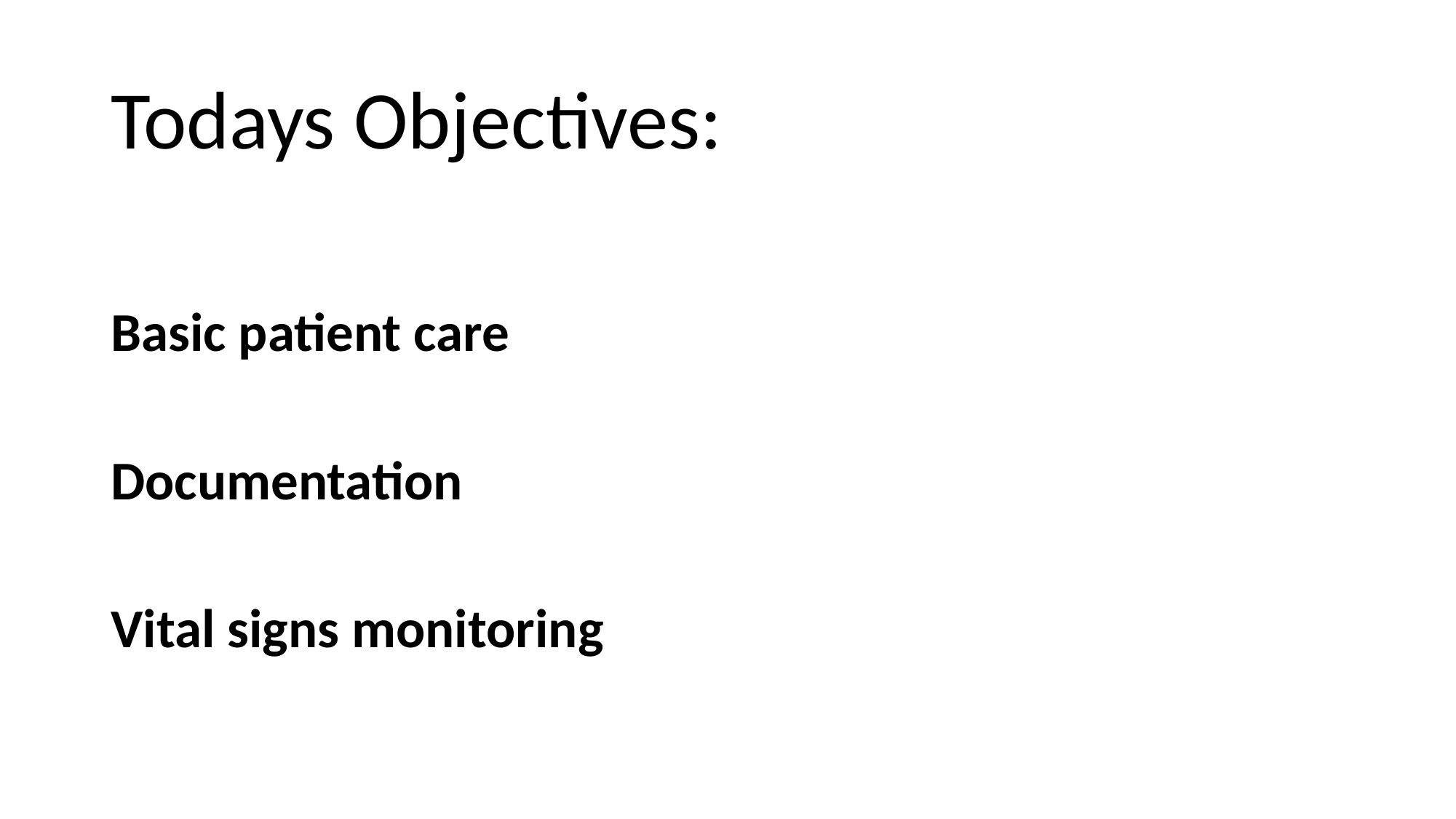

# Todays Objectives:

Basic patient care

Documentation

Vital signs monitoring